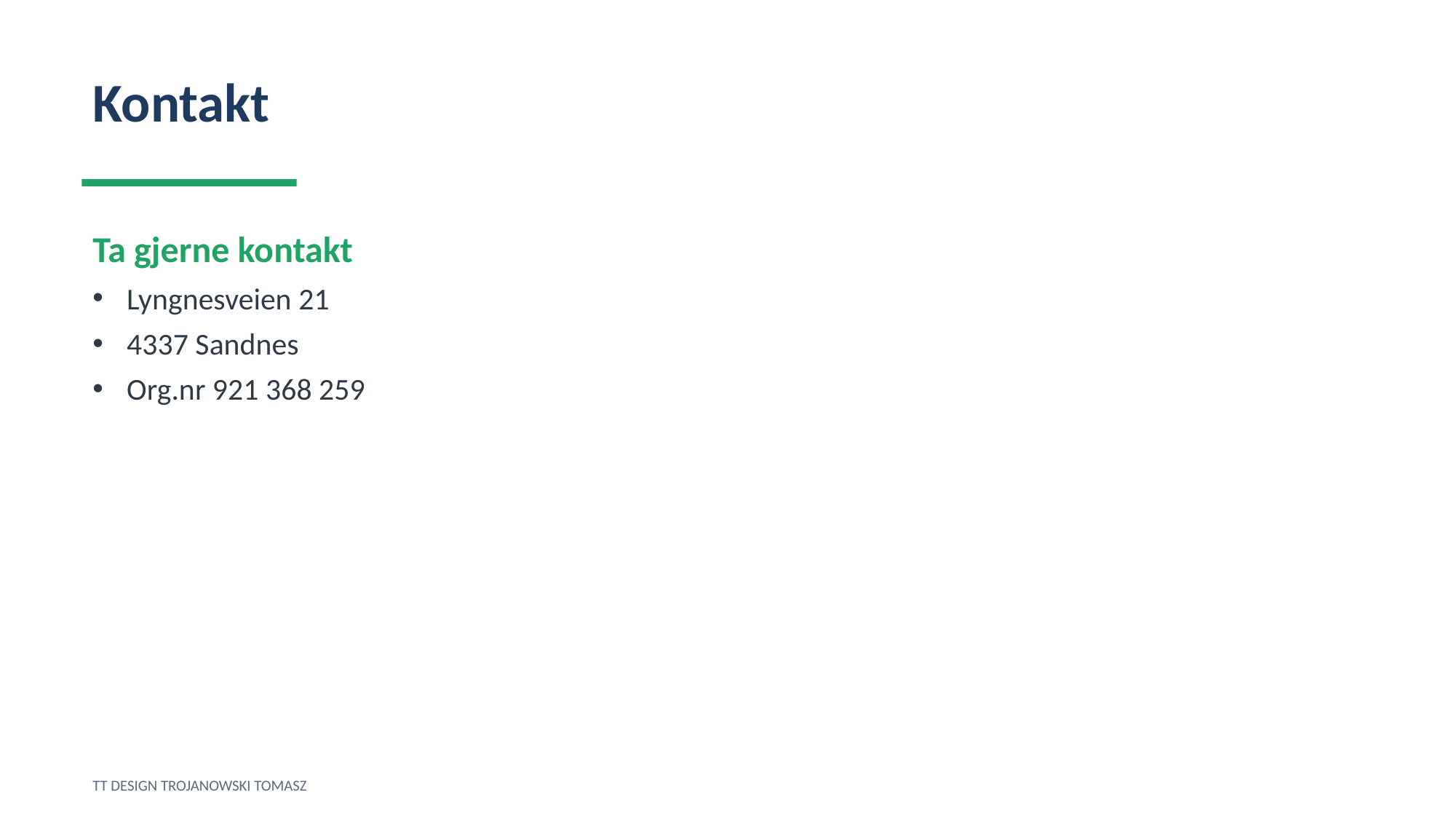

Kontakt

Ta gjerne kontakt
Lyngnesveien 21
4337 Sandnes
Org.nr 921 368 259
TT DESIGN TROJANOWSKI TOMASZ